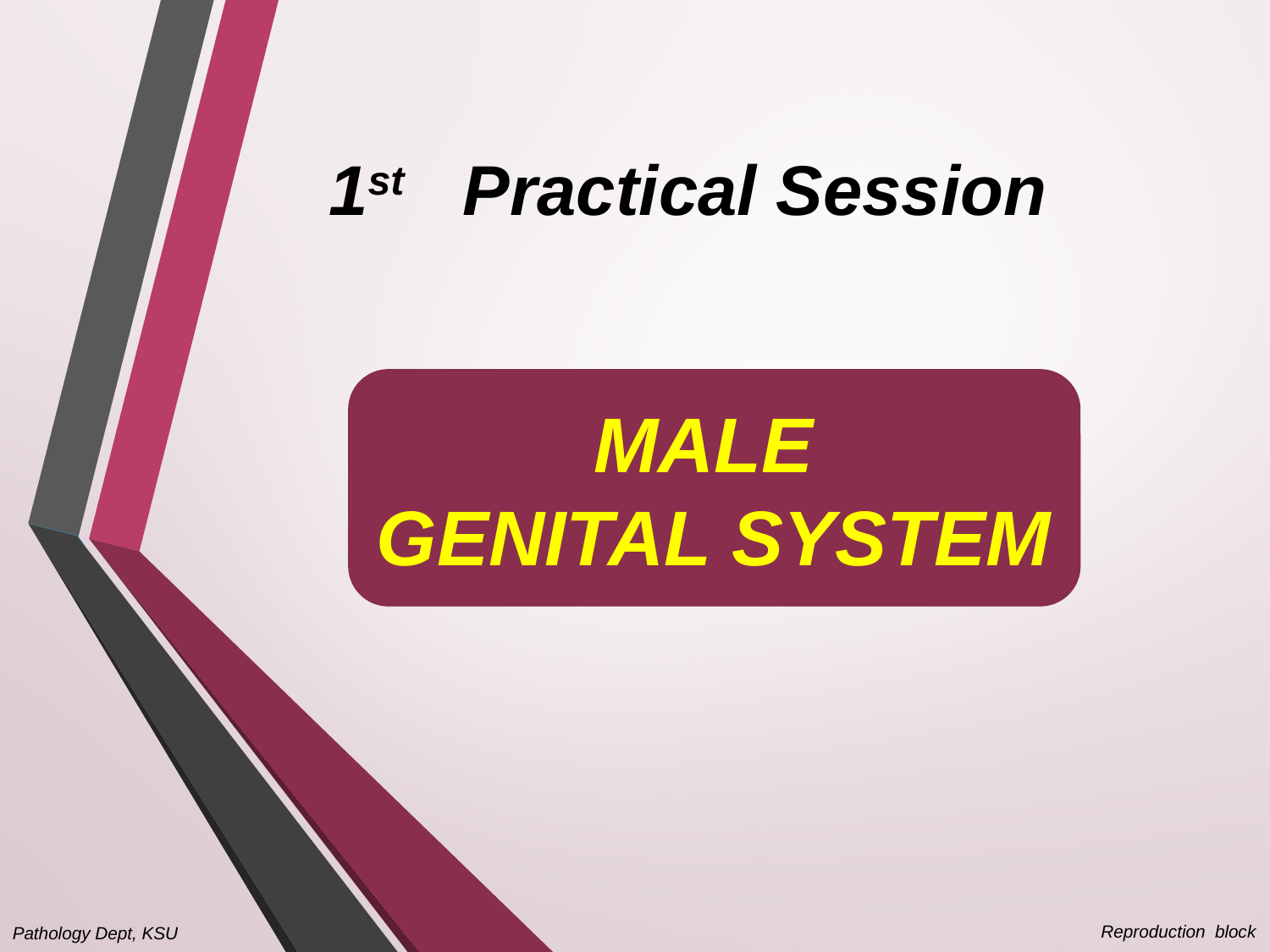

# 1st   Practical Session
 MALE
GENITAL SYSTEM
Reproduction  block
Pathology Dept, KSU